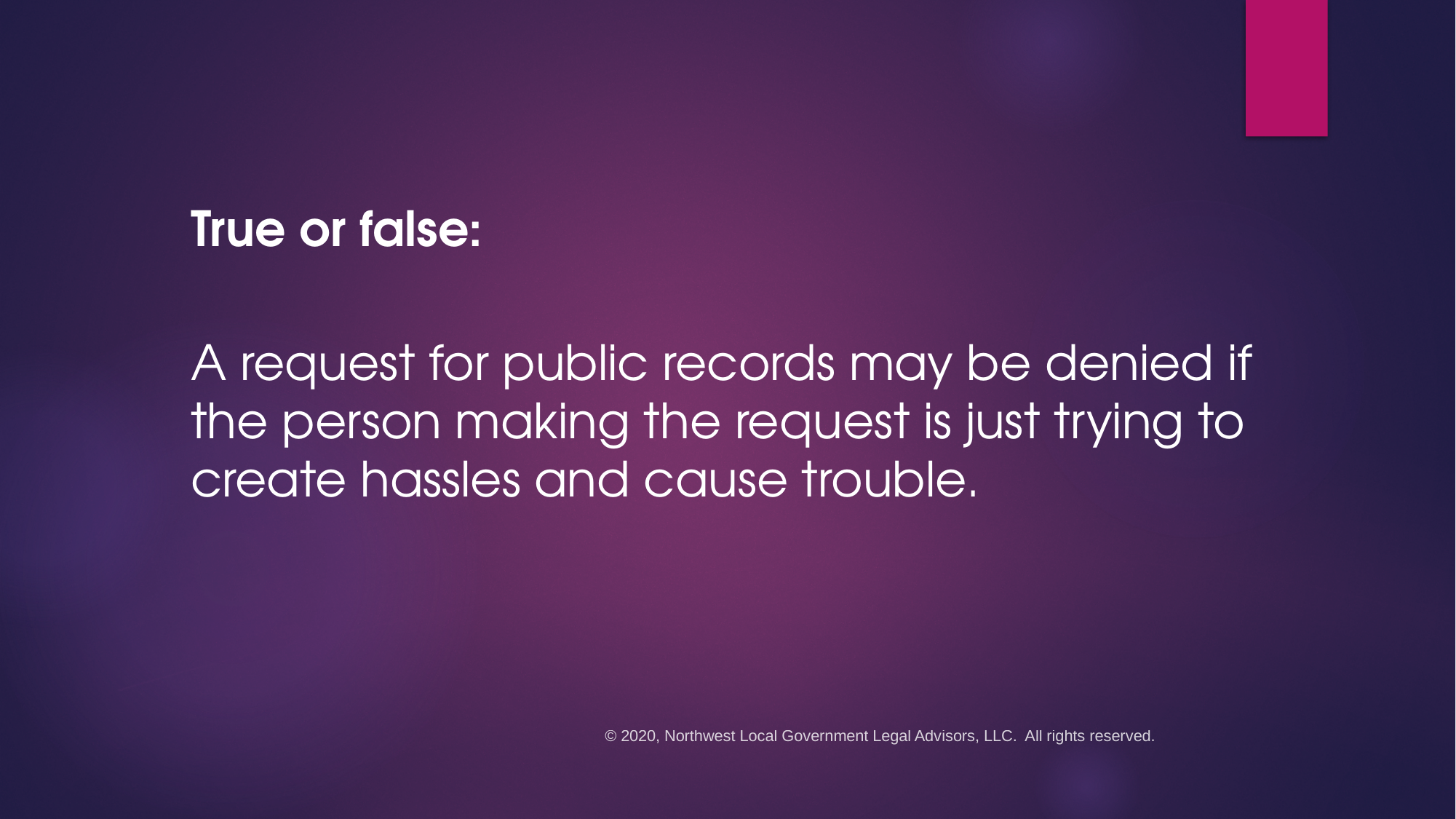

#
True or false:

A request for public records may be denied if the person making the request is just trying to create hassles and cause trouble.

© 2020, Northwest Local Government Legal Advisors, LLC.  All rights reserved.